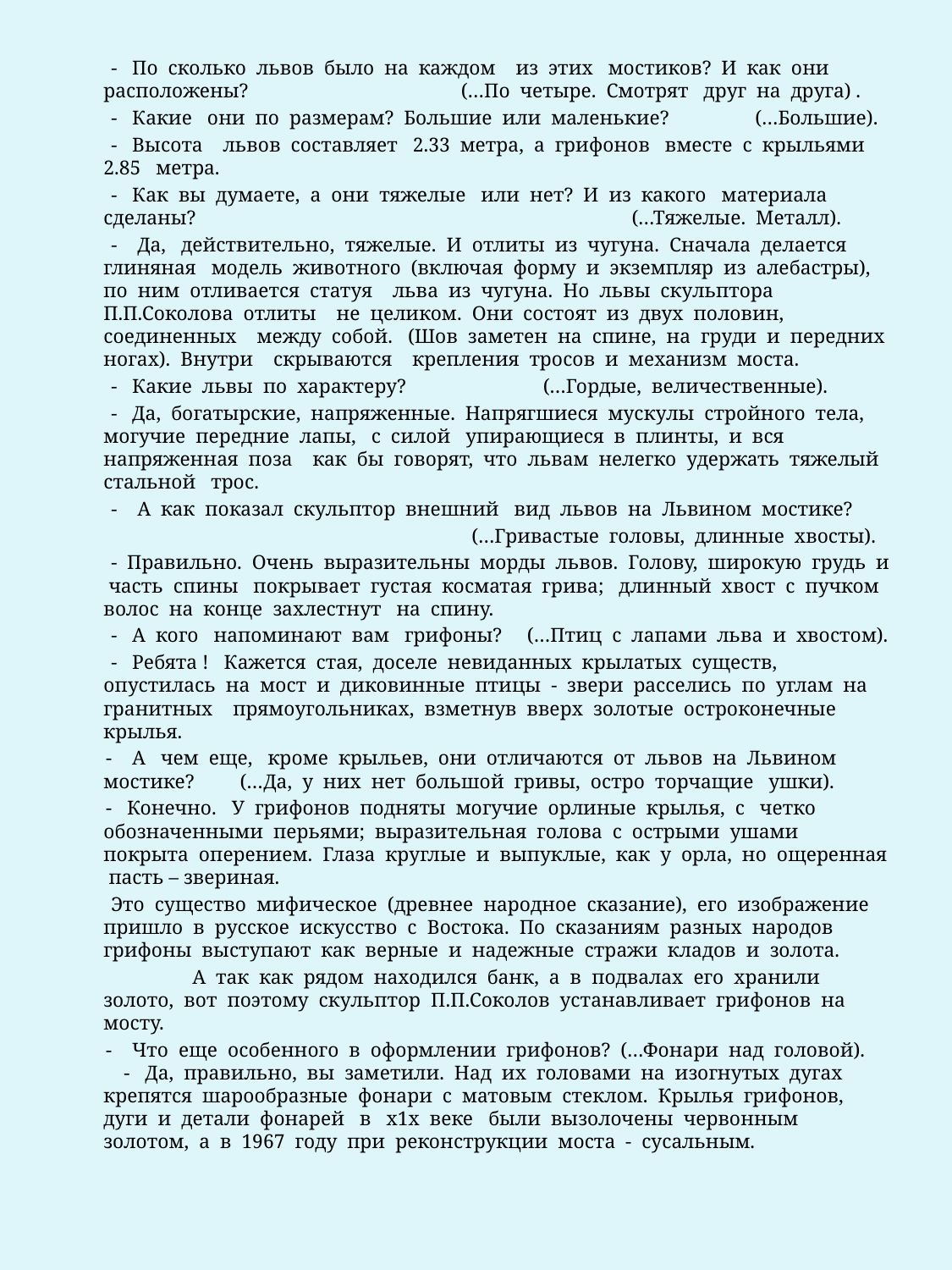

-   По  сколько  львов  было  на  каждом    из  этих   мостиков?  И  как  они  расположены?                                          (…По  четыре.  Смотрят   друг  на  друга) .
          -   Какие   они  по  размерам?  Большие  или  маленькие?                 (…Большие).
          -   Высота    львов  составляет   2.33  метра,  а  грифонов   вместе  с  крыльями  2.85   метра.
          -   Как  вы  думаете,  а  они  тяжелые   или  нет?  И  из  какого   материала  сделаны?                                                                                      (…Тяжелые.  Металл).
          -    Да,   действительно,  тяжелые.  И  отлиты  из  чугуна.  Сначала  делается  глиняная   модель  животного  (включая  форму  и  экземпляр  из  алебастры),  по  ним  отливается  статуя    льва  из  чугуна.  Но  львы  скульптора  П.П.Соколова  отлиты    не  целиком.  Они  состоят  из  двух  половин,  соединенных    между  собой.   (Шов  заметен  на  спине,  на  груди  и  передних  ногах).  Внутри    скрываются    крепления  тросов  и  механизм  моста.
          -   Какие  львы  по  характеру?                           (…Гордые,  величественные).
          -   Да,  богатырские,  напряженные.  Напрягшиеся  мускулы  стройного  тела,  могучие  передние  лапы,   с  силой   упирающиеся  в  плинты,  и  вся  напряженная  поза    как  бы  говорят,  что  львам  нелегко  удержать  тяжелый   стальной   трос.
          -    А  как  показал  скульптор  внешний   вид  львов  на  Львином  мостике?
                                                                                 (…Гривастые  головы,  длинные  хвосты).
          -  Правильно.  Очень  выразительны  морды  львов.  Голову,  широкую  грудь  и  часть  спины   покрывает  густая  косматая  грива;   длинный  хвост  с  пучком  волос  на  конце  захлестнут   на  спину.
          -   А  кого   напоминают  вам   грифоны?     (…Птиц  с  лапами  льва  и  хвостом).
          -   Ребята !   Кажется  стая,  доселе  невиданных  крылатых  существ,  опустилась  на  мост  и  диковинные  птицы  -  звери  расселись  по  углам  на  гранитных    прямоугольниках,  взметнув  вверх  золотые  остроконечные   крылья.
         -    А   чем  еще,   кроме  крыльев,  они  отличаются  от  львов  на  Львином  мостике?         (…Да,  у  них  нет  большой  гривы,  остро  торчащие   ушки).
         -   Конечно.   У  грифонов  подняты  могучие  орлиные  крылья,  с   четко  обозначенными  перьями;  выразительная  голова  с  острыми  ушами    покрыта  оперением.  Глаза  круглые  и  выпуклые,  как  у  орла,  но  ощеренная  пасть – звериная.
          Это  существо  мифическое  (древнее  народное  сказание),  его  изображение  пришло  в  русское  искусство  с  Востока.  По  сказаниям  разных  народов  грифоны  выступают  как  верные  и  надежные  стражи  кладов  и  золота.
                          А  так  как  рядом  находился  банк,  а  в  подвалах  его  хранили  золото,  вот  поэтому  скульптор  П.П.Соколов  устанавливает  грифонов  на  мосту.
         -    Что  еще  особенного  в  оформлении  грифонов?  (…Фонари  над  головой).          -   Да,  правильно,  вы  заметили.  Над  их  головами  на  изогнутых  дугах  крепятся  шарообразные  фонари  с  матовым  стеклом.  Крылья  грифонов,  дуги  и  детали  фонарей   в   х1х  веке   были  вызолочены  червонным  золотом,  а  в  1967  году  при  реконструкции  моста  -  сусальным.